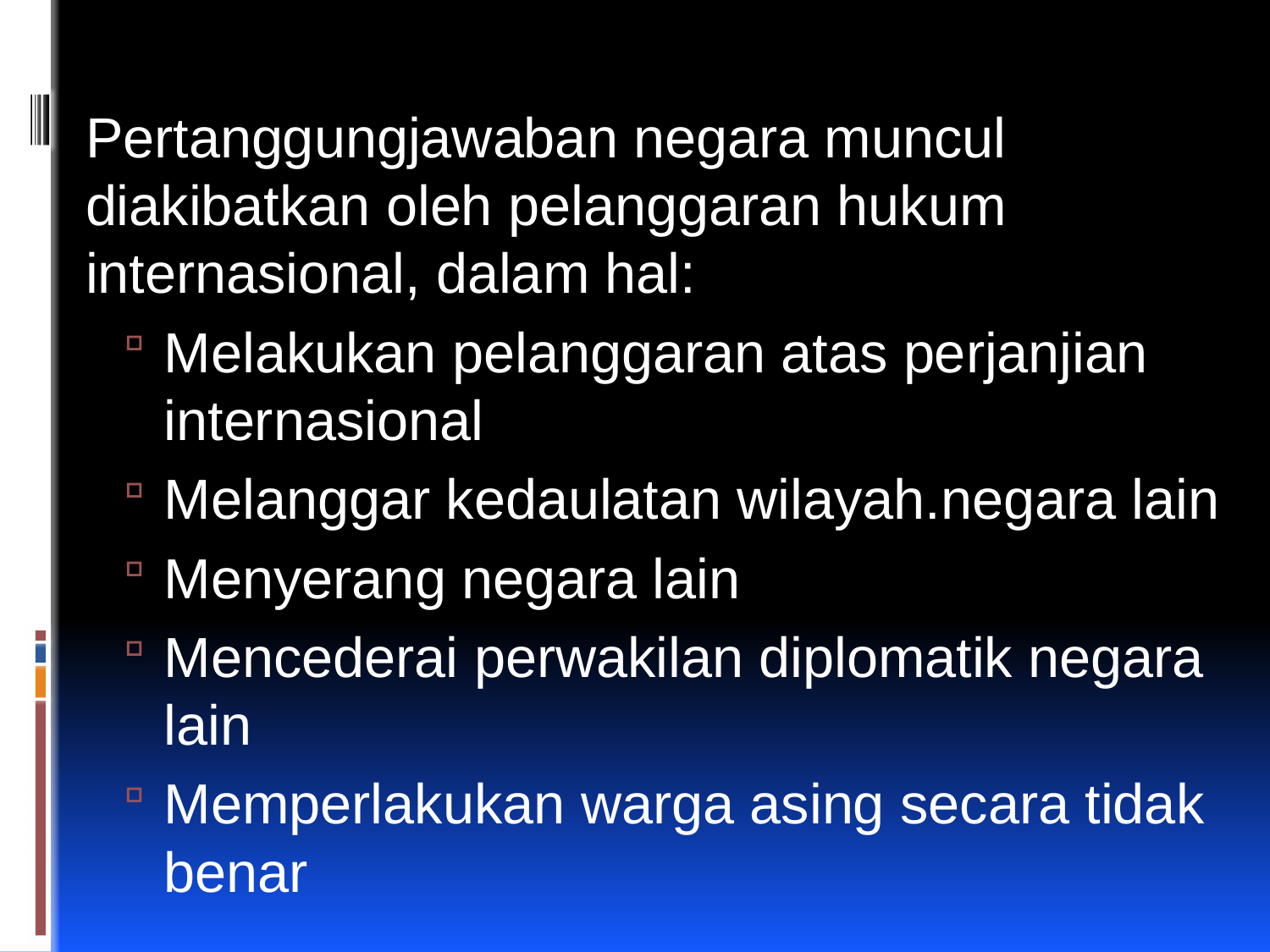

Pertanggungjawaban negara muncul diakibatkan oleh pelanggaran hukum internasional, dalam hal:
Melakukan pelanggaran atas perjanjian internasional
Melanggar kedaulatan wilayah.negara lain
Menyerang negara lain
Mencederai perwakilan diplomatik negara lain
Memperlakukan warga asing secara tidak benar